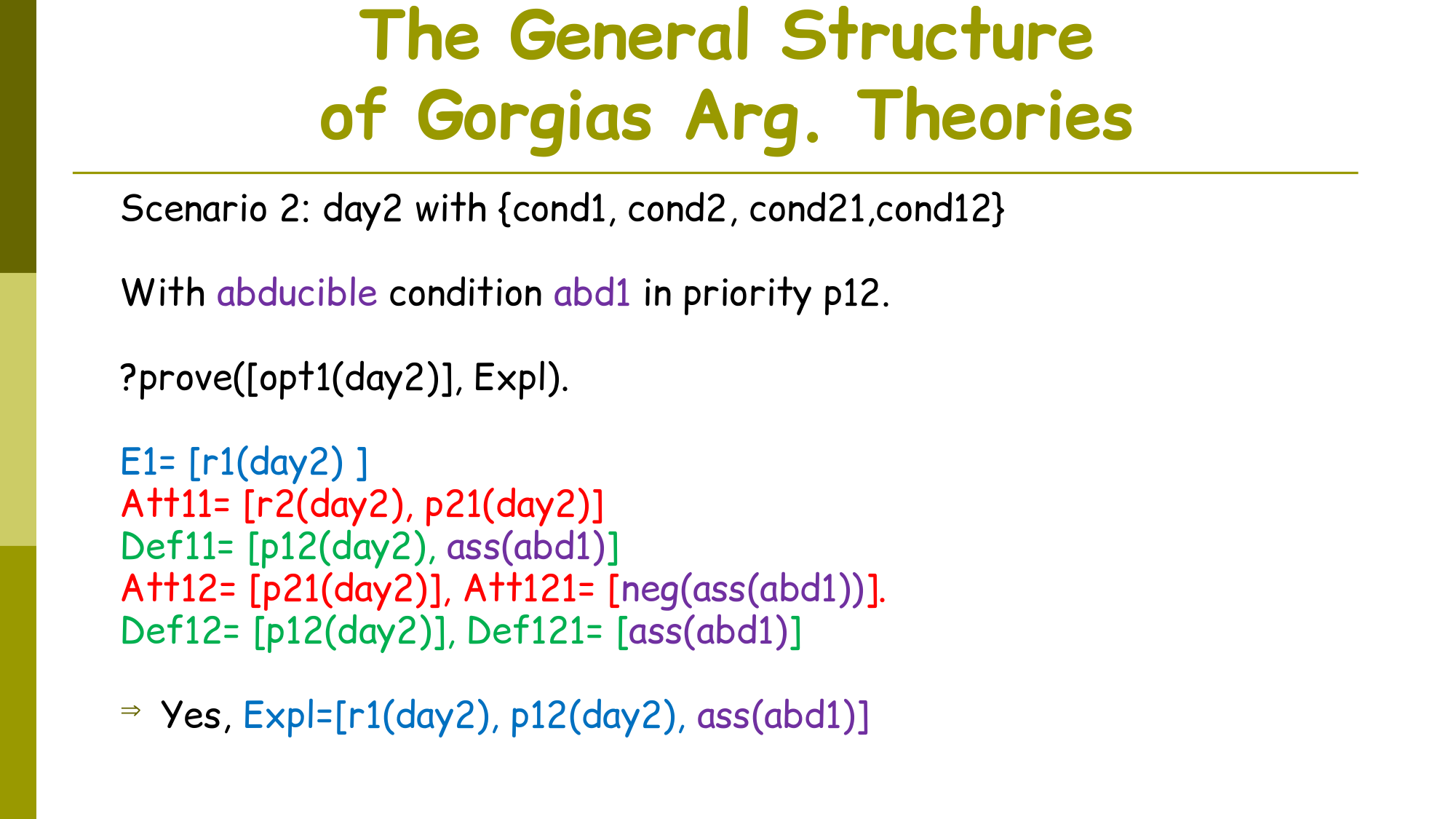

# The General Structure of Gorgias Arg. Theories

Scenario 2: day2 with {cond1, cond2, cond21,cond12}

With abducible condition abd1 in priority p12.

?prove([opt1(day2)], Expl).

E1= [r1(day2) ]
Att11= [r2(day2), p21(day2)]
Def11= [p12(day2), ass(abd1)]
Att12= [p21(day2)], Att121= [neg(ass(abd1))].
Def12= [p12(day2)], Def121= [ass(abd1)]

Yes, Expl=[r1(day2), p12(day2), ass(abd1)]